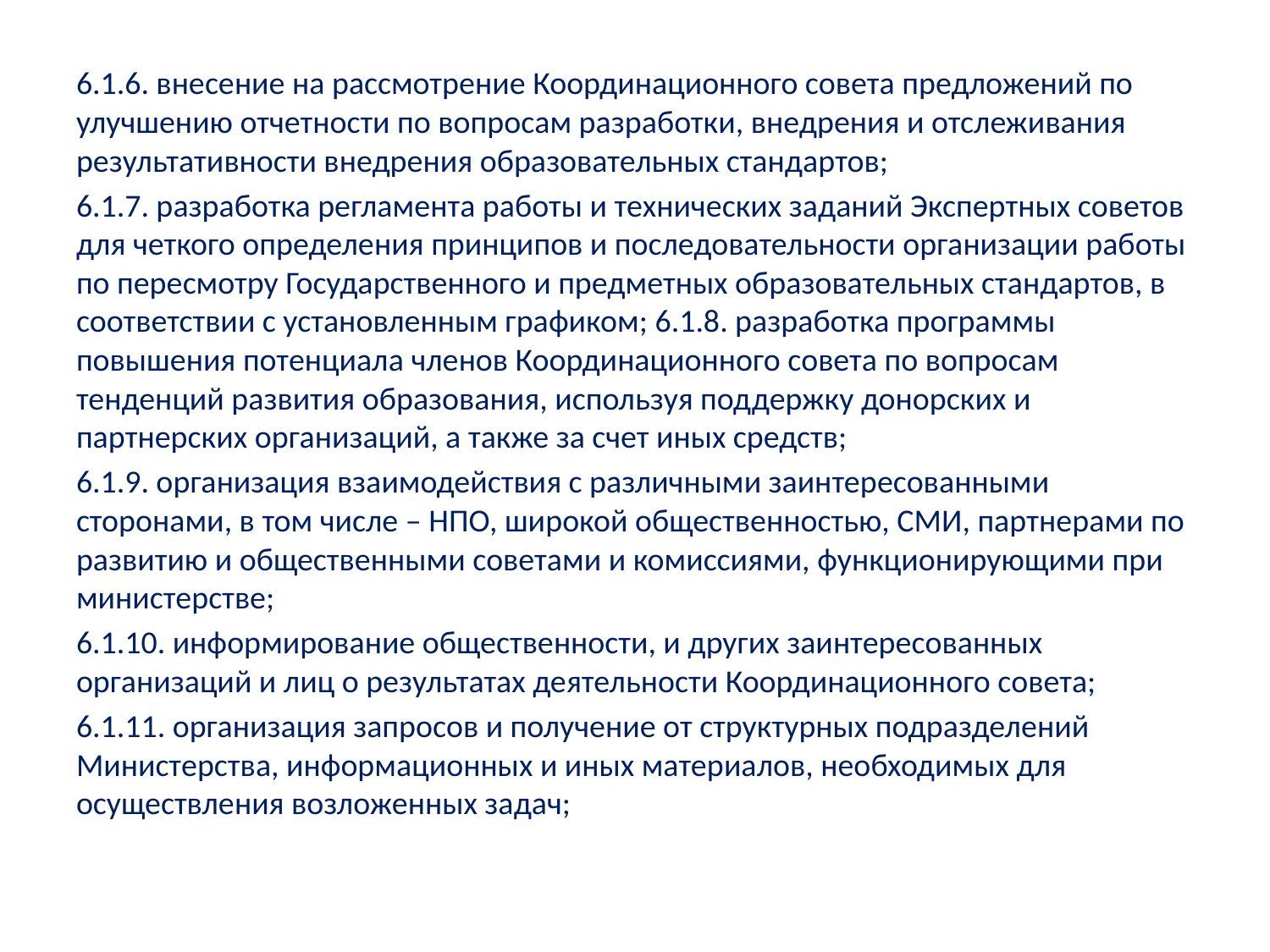

6.1.6. внесение на рассмотрение Координационного совета предложений по улучшению отчетности по вопросам разработки, внедрения и отслеживания результативности внедрения образовательных стандартов;
6.1.7. разработка регламента работы и технических заданий Экспертных советов для четкого определения принципов и последовательности организации работы по пересмотру Государственного и предметных образовательных стандартов, в соответствии с установленным графиком; 6.1.8. разработка программы повышения потенциала членов Координационного совета по вопросам тенденций развития образования, используя поддержку донорских и партнерских организаций, а также за счет иных средств;
6.1.9. организация взаимодействия с различными заинтересованными сторонами, в том числе – НПО, широкой общественностью, СМИ, партнерами по развитию и общественными советами и комиссиями, функционирующими при министерстве;
6.1.10. информирование общественности, и других заинтересованных организаций и лиц о результатах деятельности Координационного совета;
6.1.11. организация запросов и получение от структурных подразделений Министерства, информационных и иных материалов, необходимых для осуществления возложенных задач;